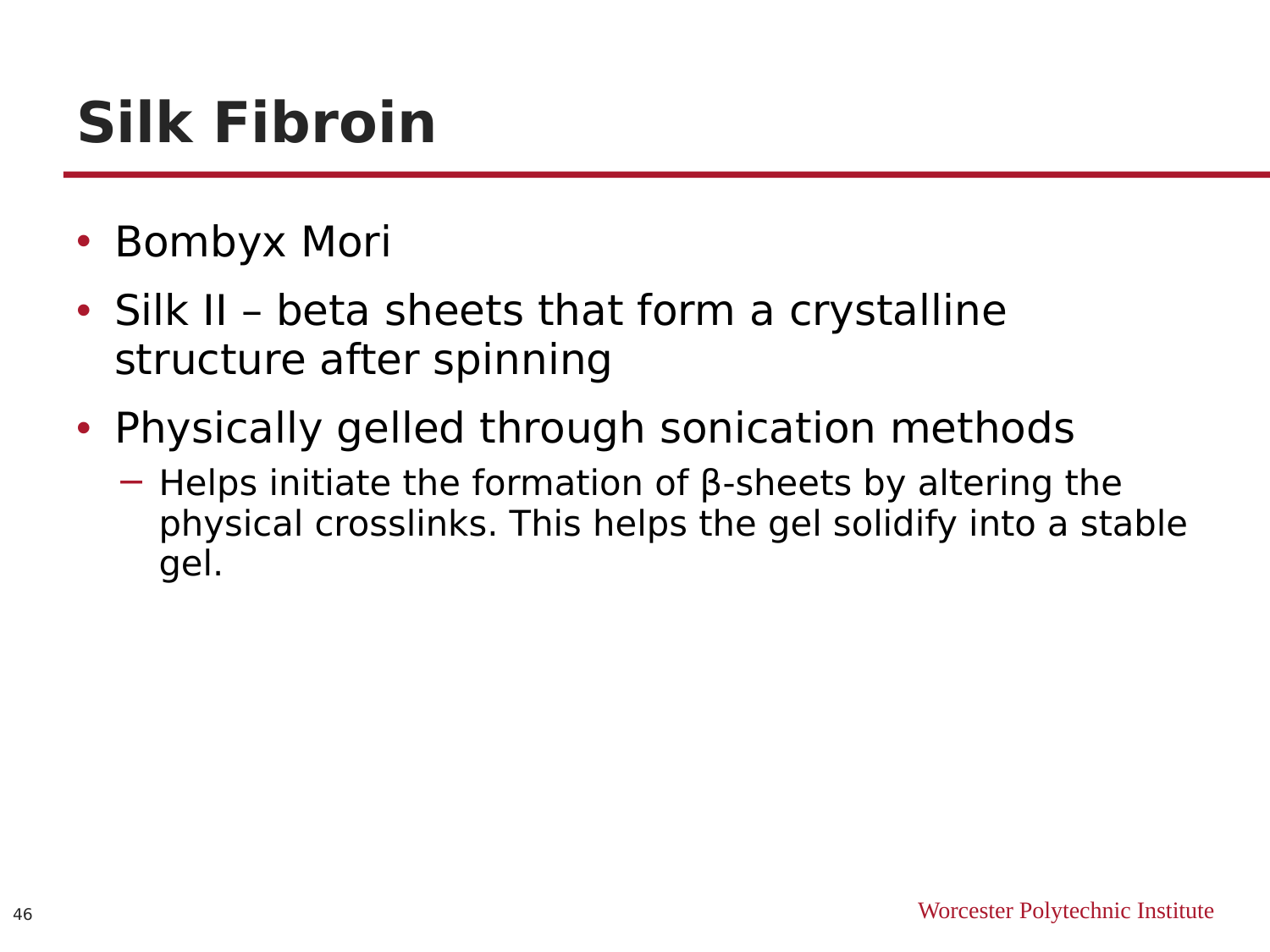

# Silk Fibroin
Bombyx Mori
Silk II – beta sheets that form a crystalline structure after spinning
Physically gelled through sonication methods
Helps initiate the formation of β-sheets by altering the  physical crosslinks. This helps the gel solidify into a stable gel.

46